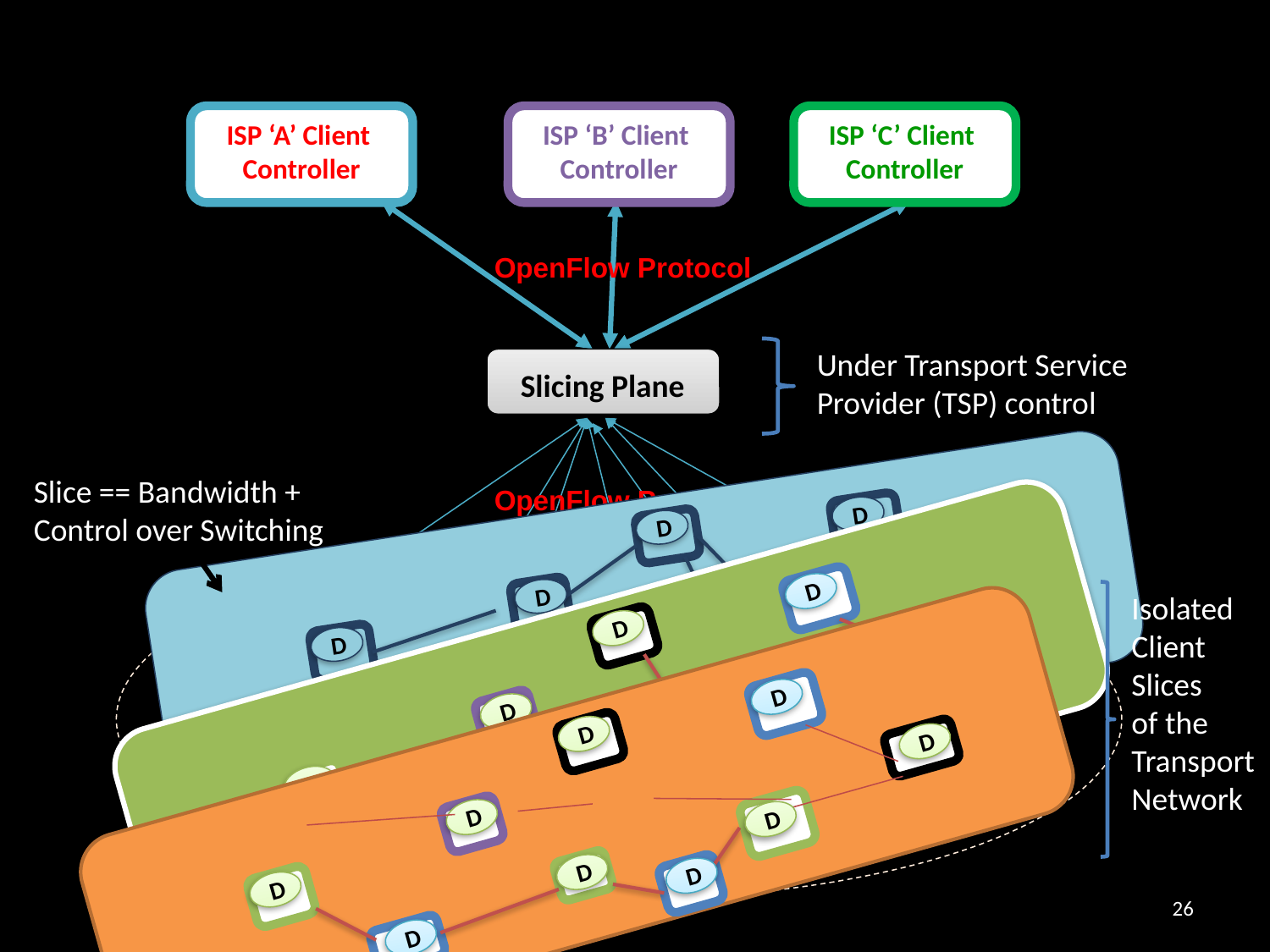

ISP ‘A’ Client  Controller
ISP ‘B’ Client  Controller
ISP ‘C’ Client  Controller

C

C

OpenFlow Protocol

Under Transport Service Provider (TSP) control

Slicing Plane

Slice == Bandwidth +  Control over Switching
OpenFlow Protocol

D

D

D

D

D

D

D

D

D

CK
P

CK
CK

CK
CK

P

P

P

Isolated
Client
Slices
of the Transport Network

D

D

D

D

D

D

D
D

D

D

D

D

D

D

D

D
D

D

26